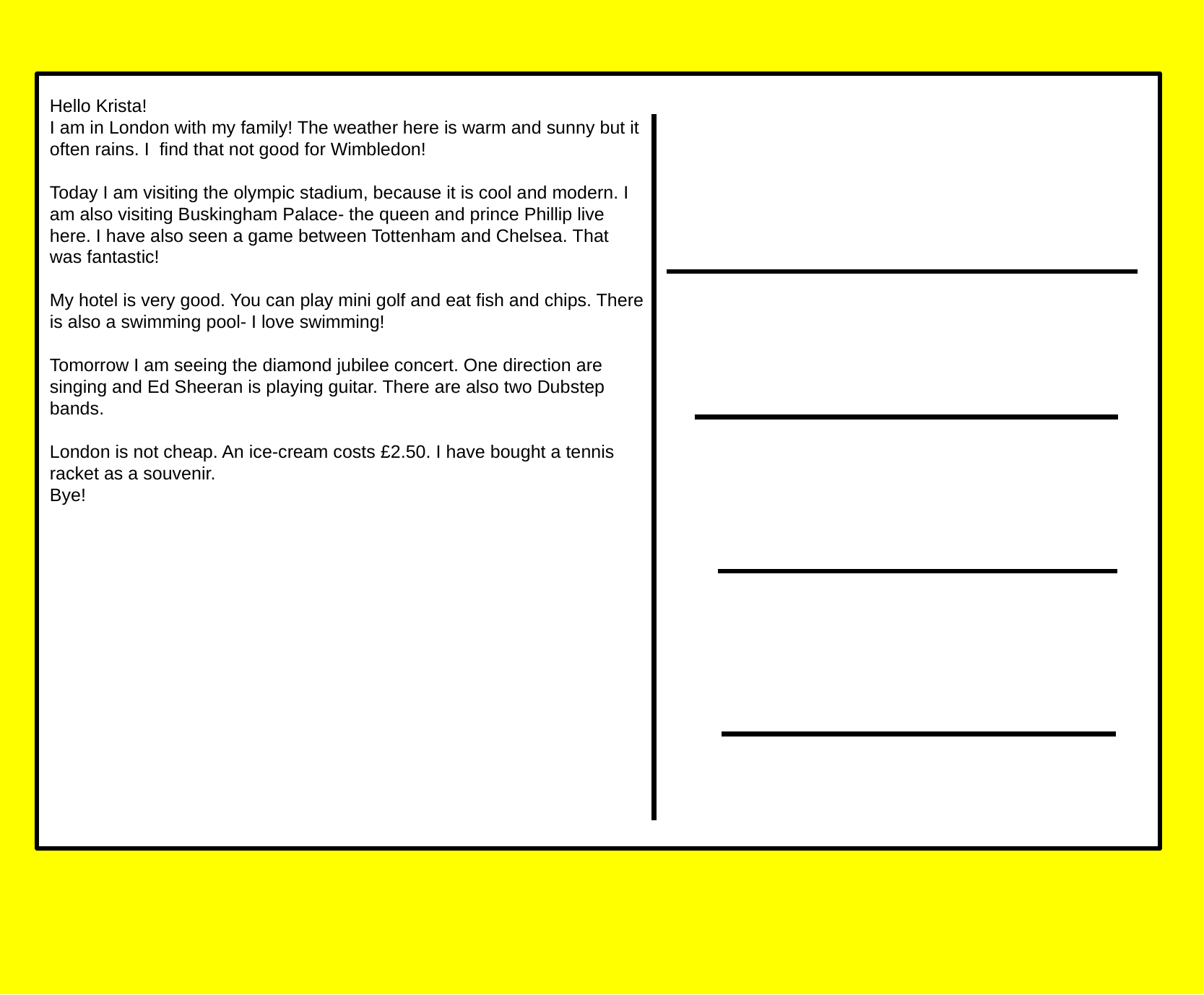

Hello Krista!
I am in London with my family! The weather here is  warm and sunny but it often rains. I  find that not  good for Wimbledon!

Today I am visiting the olympic stadium, because it is  cool and modern. I am also visiting Buskingham  Palace- the queen and prince Phillip live here. I have  also seen a game between Tottenham and Chelsea.  That was fantastic!

My hotel is very good. You can play mini golf and eat  fish and chips. There is also a swimming pool- I love  swimming!

Tomorrow I am seeing the diamond jubilee concert.  One direction are singing and Ed Sheeran is playing  guitar. There are also two Dubstep bands.

London is not cheap. An ice-cream costs £2.50. I have  bought a tennis racket as a souvenir.
Bye!